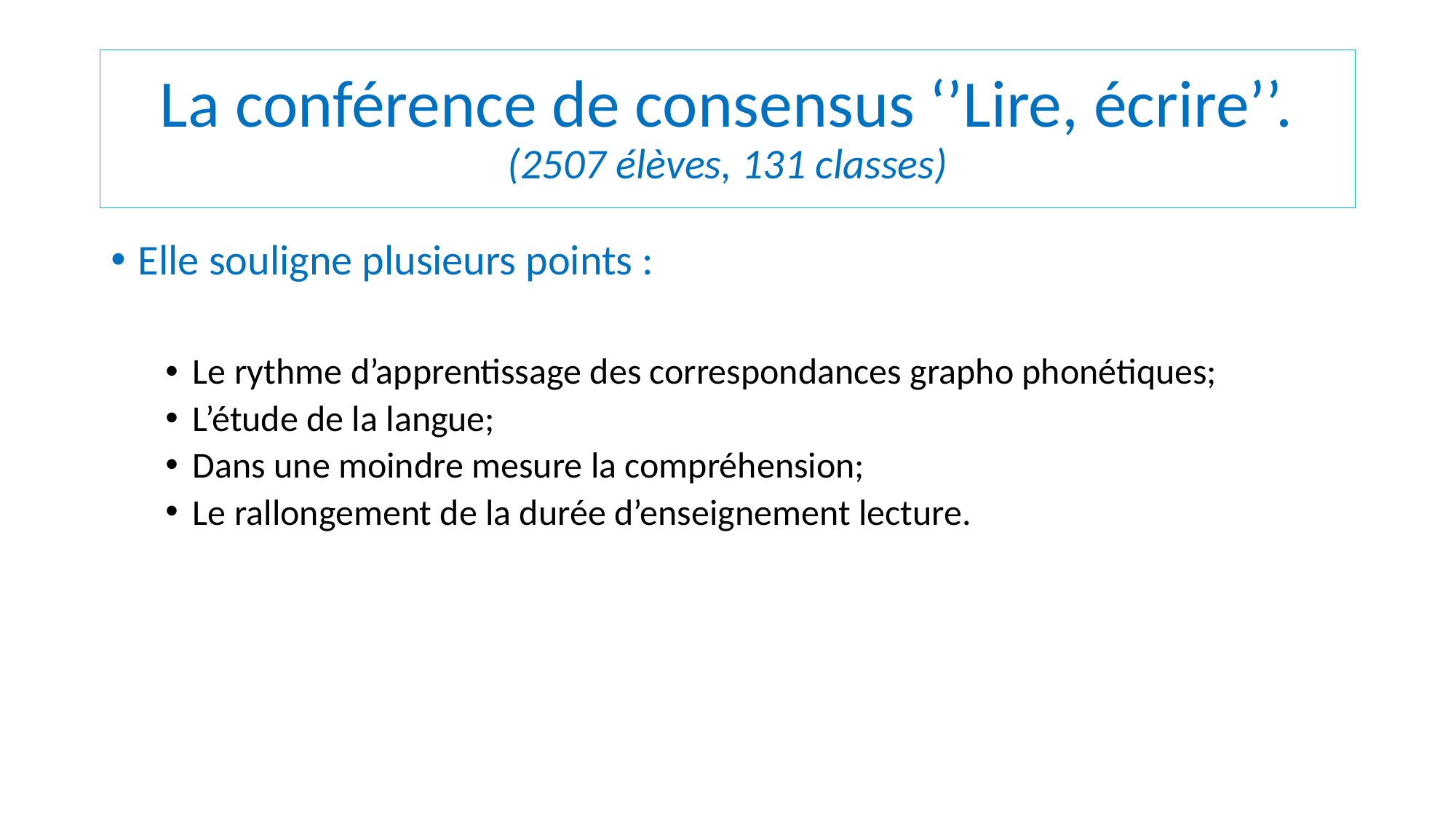

# La conférence de consensus ‘’Lire, écrire’’. (2507 élèves, 131 classes)
Elle souligne plusieurs points :

Le rythme d’apprentissage des correspondances grapho phonétiques;
L’étude de la langue;
Dans une moindre mesure la compréhension;
Le rallongement de la durée d’enseignement lecture.